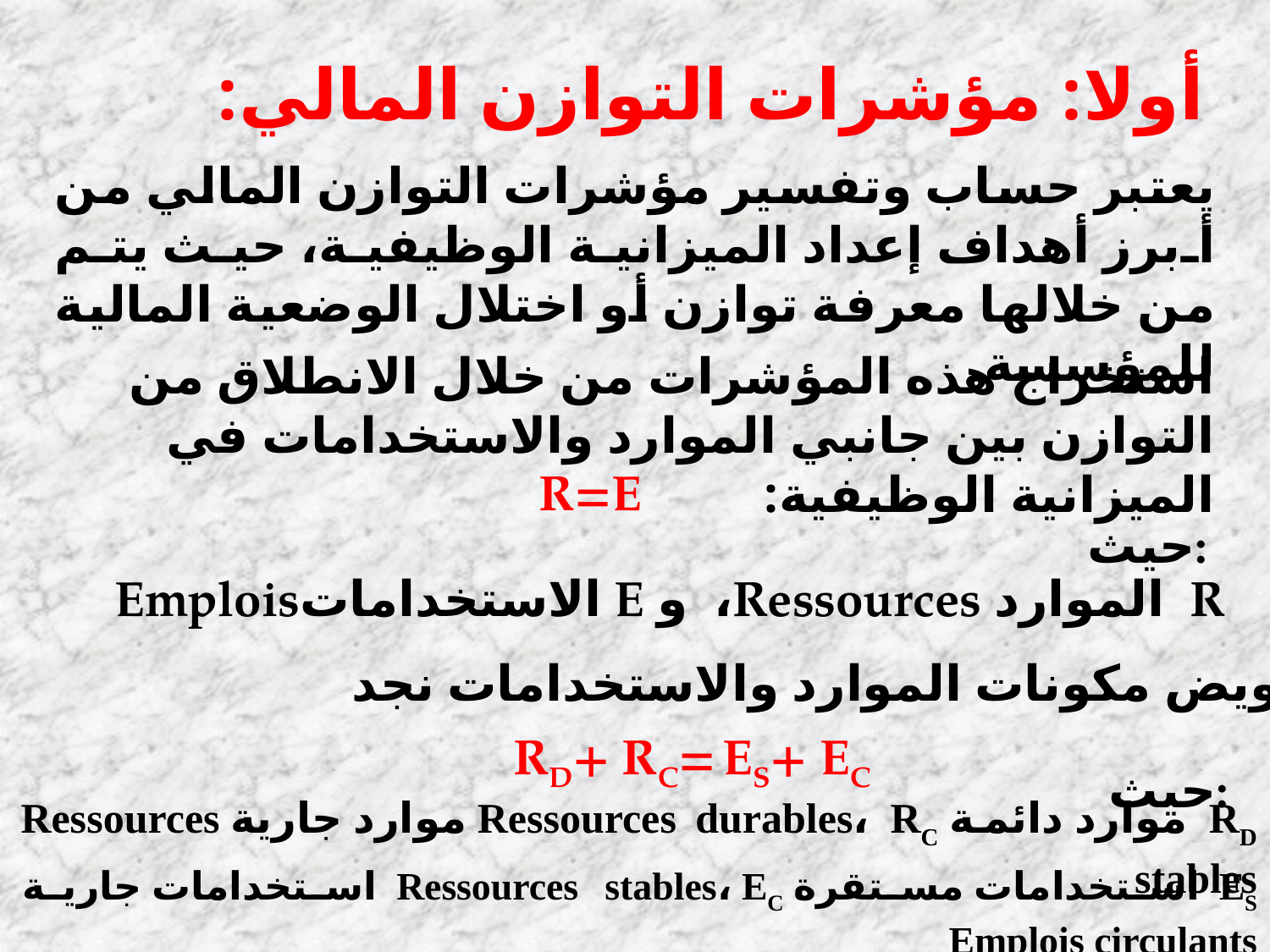

أولا: مؤشرات التوازن المالي:
يعتبر حساب وتفسير مؤشرات التوازن المالي من أبرز أهداف إعداد الميزانية الوظيفية، حيث يتم من خلالها معرفة توازن أو اختلال الوضعية المالية للمؤسسة.
استخراج هذه المؤشرات من خلال الانطلاق من التوازن بين جانبي الموارد والاستخدامات في الميزانية الوظيفية:
R=E
حيث:
R  الموارد Ressources،  و E الاستخداماتEmplois
بتعويض مكونات الموارد والاستخدامات نجد:
 RD+ RC= ES+ EC
حيث:
RD  موارد دائمة Ressources durables،  RC موارد جارية Ressources stables
ES  استخدامات مستقرة Ressources stables، EC  استخدامات جارية  Emplois circulants